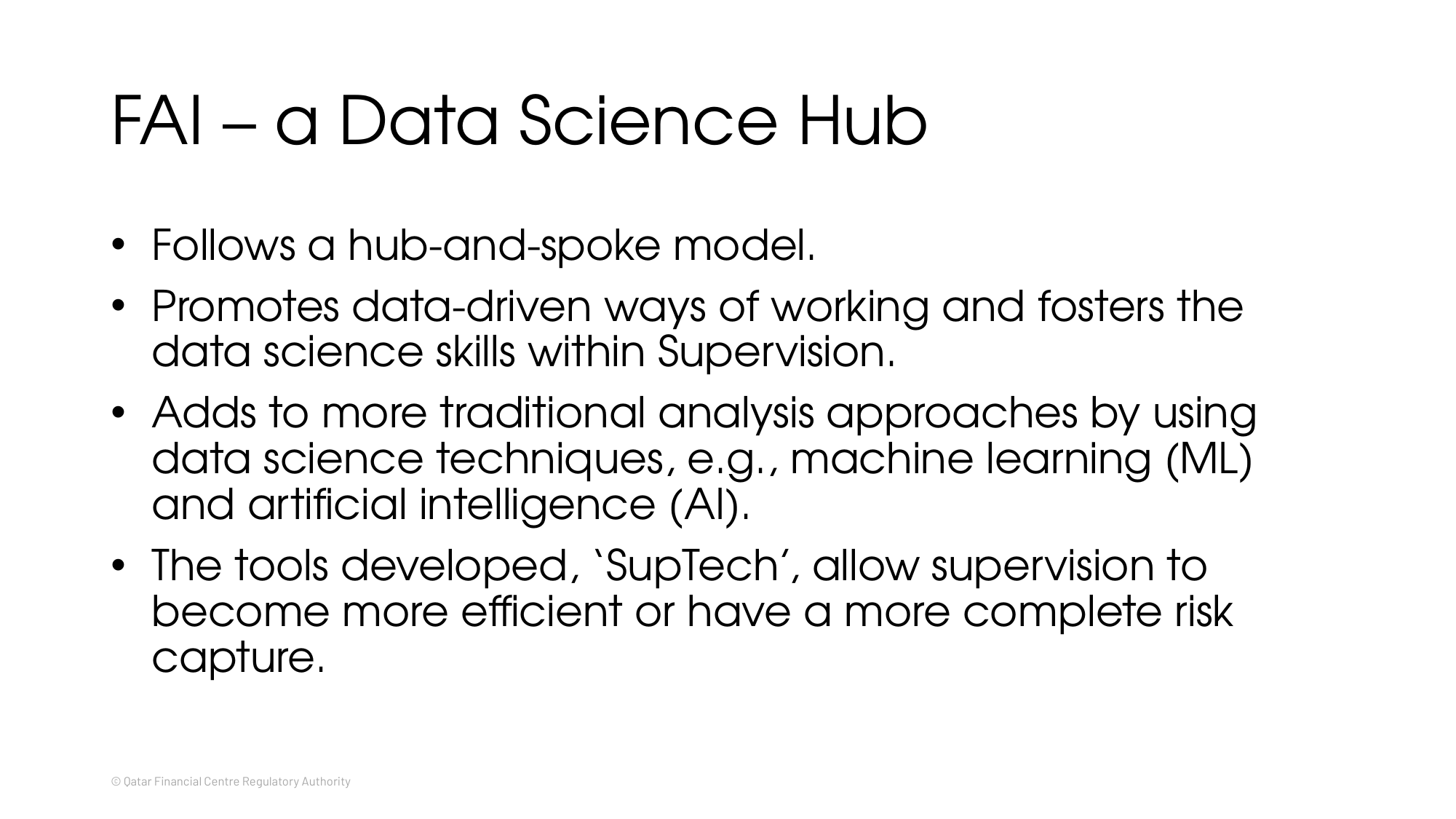

# FAI – a Data Science Hub
Follows a hub-and-spoke model.
Promotes data-driven ways of working and fosters the data science skills within Supervision.
Adds to more traditional analysis approaches by using data science techniques, e.g., machine learning (ML) and artificial intelligence (AI).
The tools developed, ‘SupTech’, allow supervision to become more efficient or have a more complete risk capture.

© Qatar Financial Centre Regulatory Authority